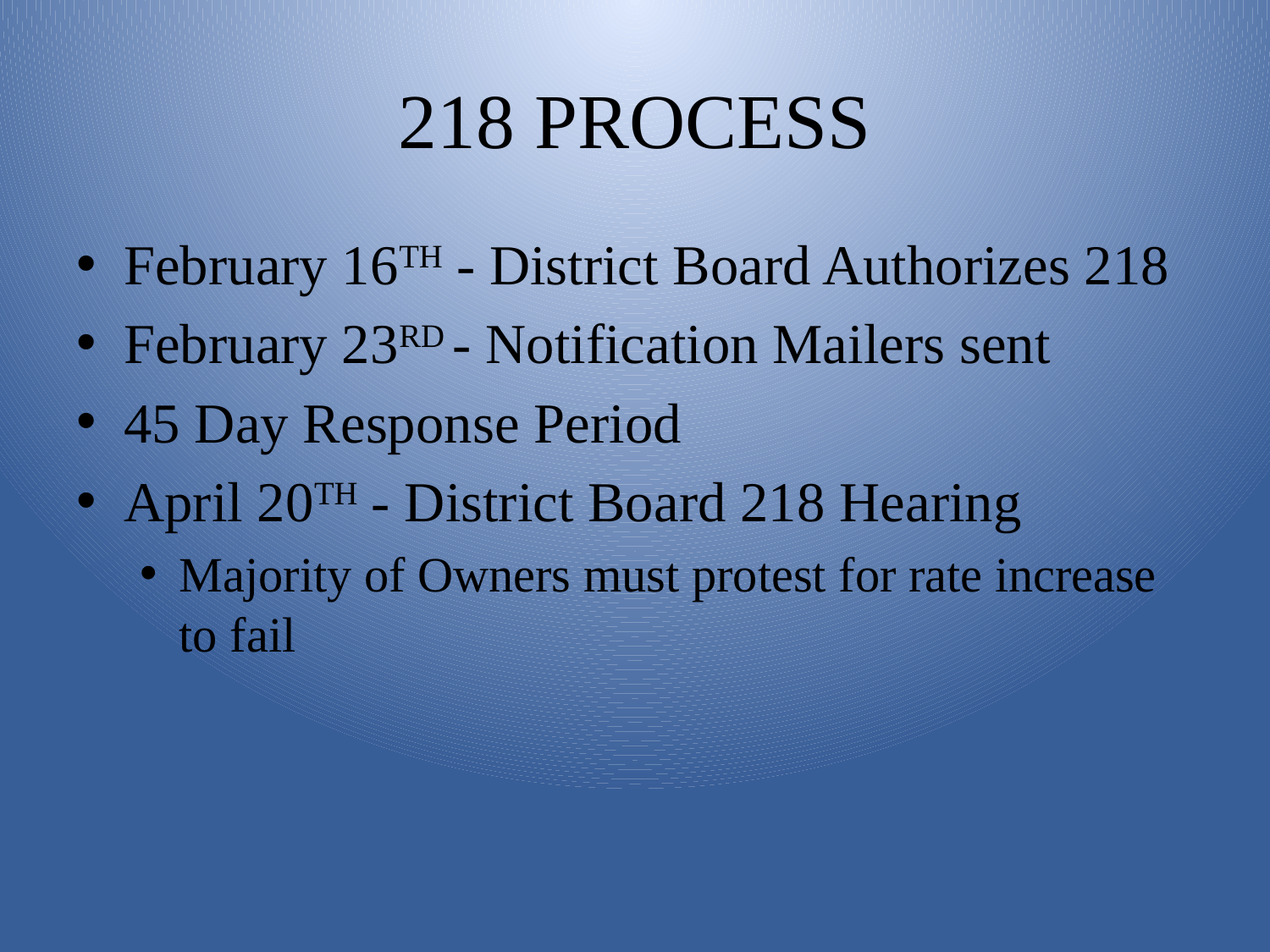

# 218 PROCESS
February 16TH - District Board Authorizes 218
February 23RD - Notification Mailers sent
45 Day Response Period
April 20TH - District Board 218 Hearing
Majority of Owners must protest for rate increase to fail